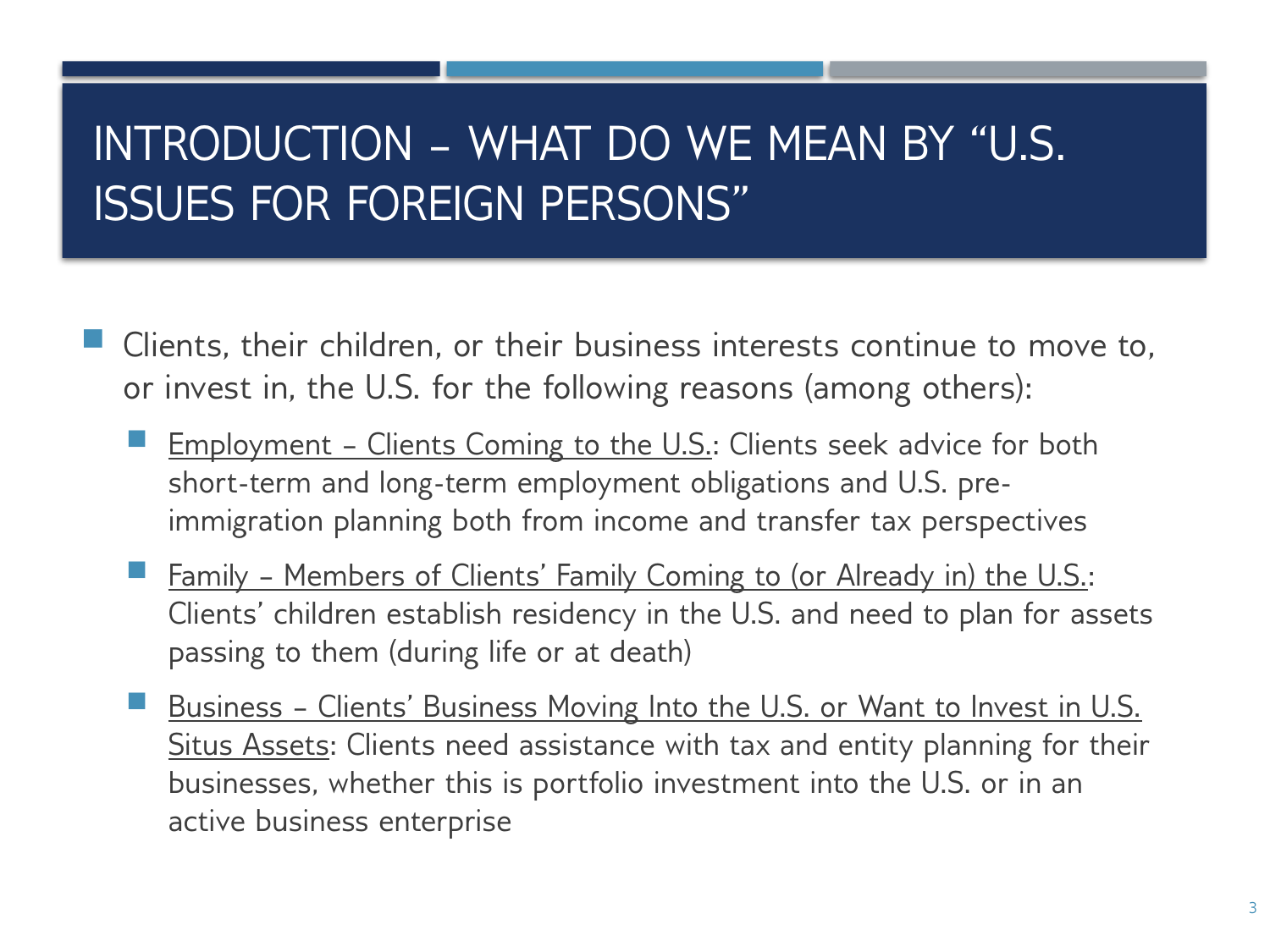

# Introduction – What Do We Mean By “U.S. Issues for Foreign Persons”
Clients, their children, or their business interests continue to move to, or invest in, the U.S. for the following reasons (among others):
Employment – Clients Coming to the U.S.: Clients seek advice for both short-term and long-term employment obligations and U.S. pre-immigration planning both from income and transfer tax perspectives
Family – Members of Clients’ Family Coming to (or Already in) the U.S.: Clients’ children establish residency in the U.S. and need to plan for assets passing to them (during life or at death)
Business – Clients’ Business Moving Into the U.S. or Want to Invest in U.S. Situs Assets: Clients need assistance with tax and entity planning for their businesses, whether this is portfolio investment into the U.S. or in an active business enterprise
3